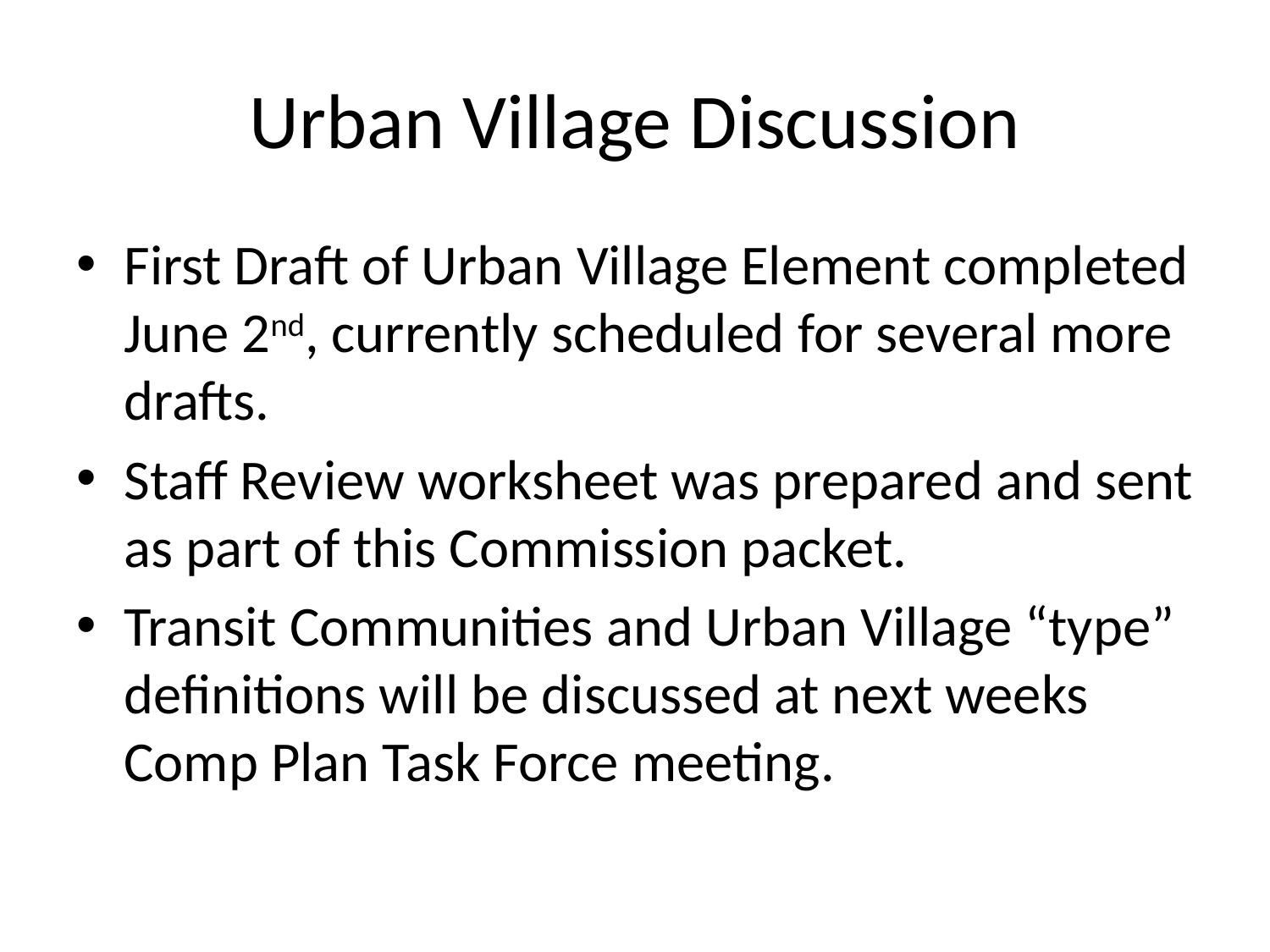

# Urban Village Discussion
First Draft of Urban Village Element completed June 2nd, currently scheduled for several more drafts.
Staff Review worksheet was prepared and sent as part of this Commission packet.
Transit Communities and Urban Village “type” definitions will be discussed at next weeks Comp Plan Task Force meeting.